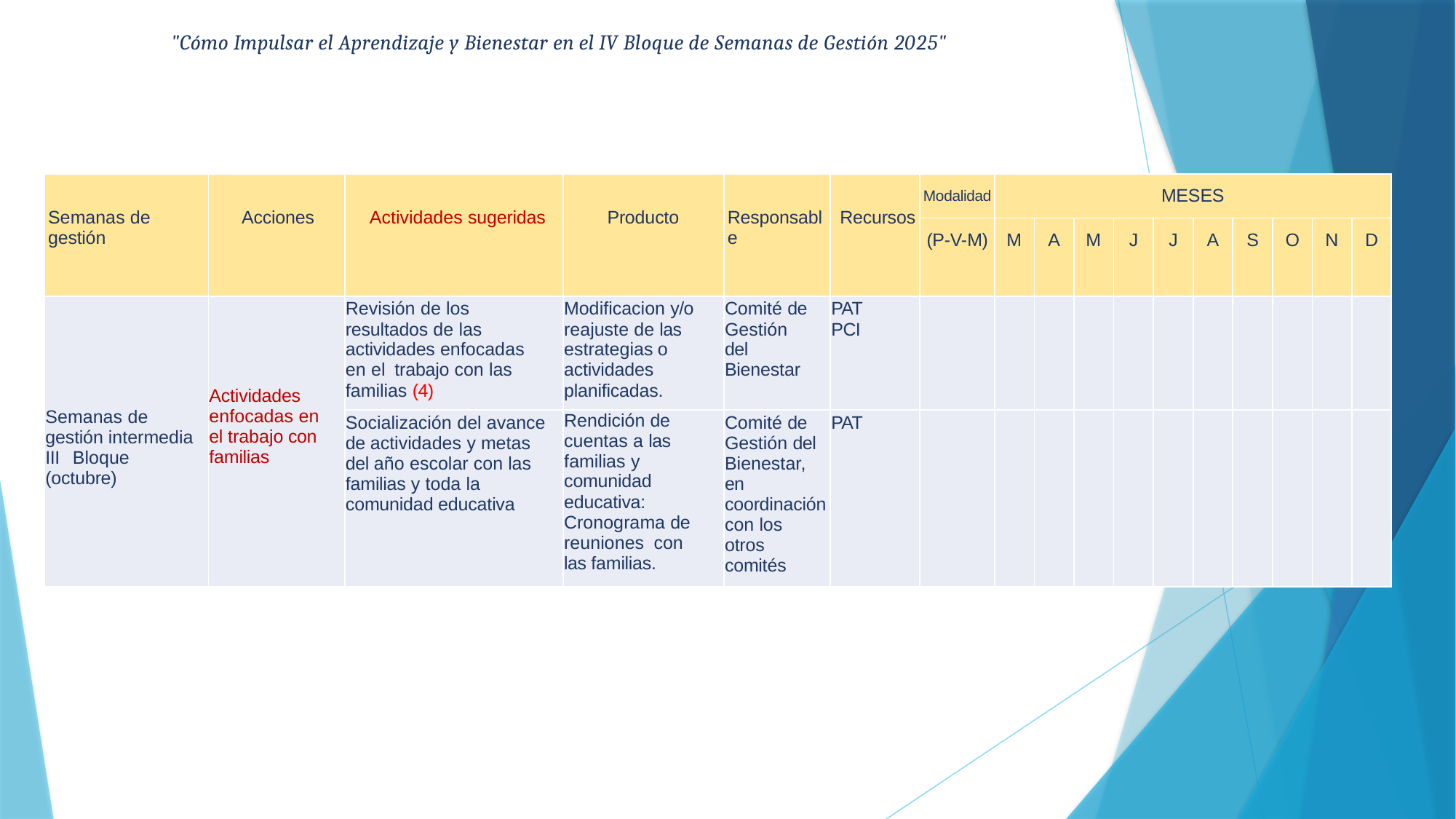

"Cómo Impulsar el Aprendizaje y Bienestar en el IV Bloque de Semanas de Gestión 2025"
| Semanas de gestión | Acciones | Actividades sugeridas | Producto | Responsable | Recursos | Modalidad | MESES |  |  |  |  |  |  |  |  |  |
| --- | --- | --- | --- | --- | --- | --- | --- | --- | --- | --- | --- | --- | --- | --- | --- | --- |
|  |  |  |  |  |  | (P-V-M) | M | A | M | J | J | A | S | O | N | D |
| Semanas de gestión intermedia III Bloque (octubre) | Actividades enfocadas en el trabajo con familias | Revisión de los resultados de las actividades enfocadas en el trabajo con las familias (4) | Modificacion y/o reajuste de las estrategias o actividades planificadas. | Comité de Gestión del Bienestar | PAT PCI |  |  |  |  |  |  |  |  |  |  |  |
|  |  | Socialización del avance de actividades y metas del año escolar con las familias y toda la comunidad educativa | Rendición de cuentas a las familias y comunidad educativa: Cronograma de reuniones con las familias. | Comité de Gestión del Bienestar, en coordinación con los otros comités | PAT |  |  |  |  |  |  |  |  |  |  |  |